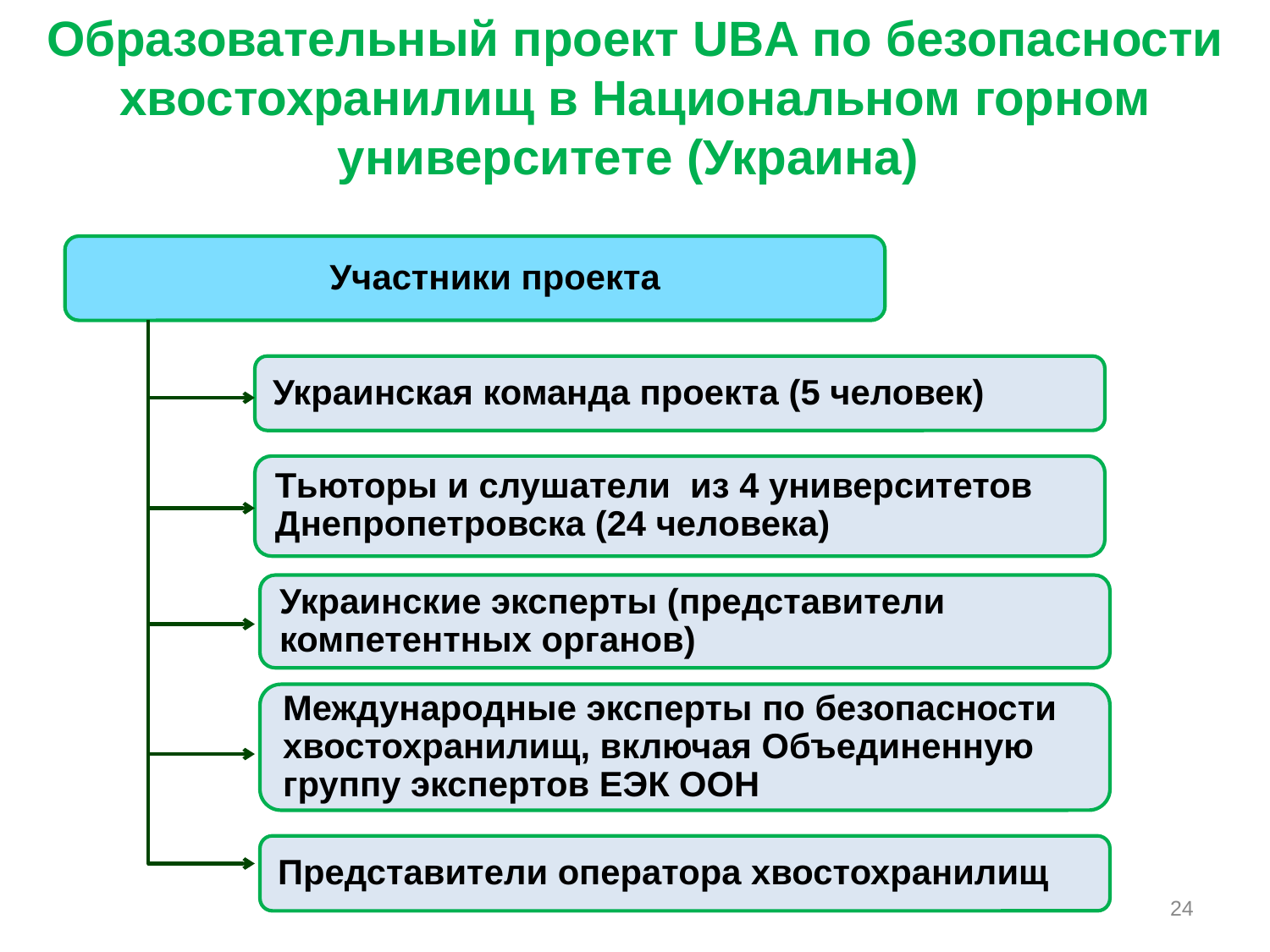

Образовательный проект UBA по безопасности хвостохранилищ в Национальном горном университете (Украина)
Участники проекта
Украинская команда проекта (5 человек)
Тьюторы и слушатели  из 4 университетов Днепропетровска (24 человека)
Украинские эксперты (представители компетентных органов)
Международные эксперты по безопасности хвостохранилищ, включая Объединенную группу экспертов ЕЭК ООН
Представители оператора хвостохранилищ

24